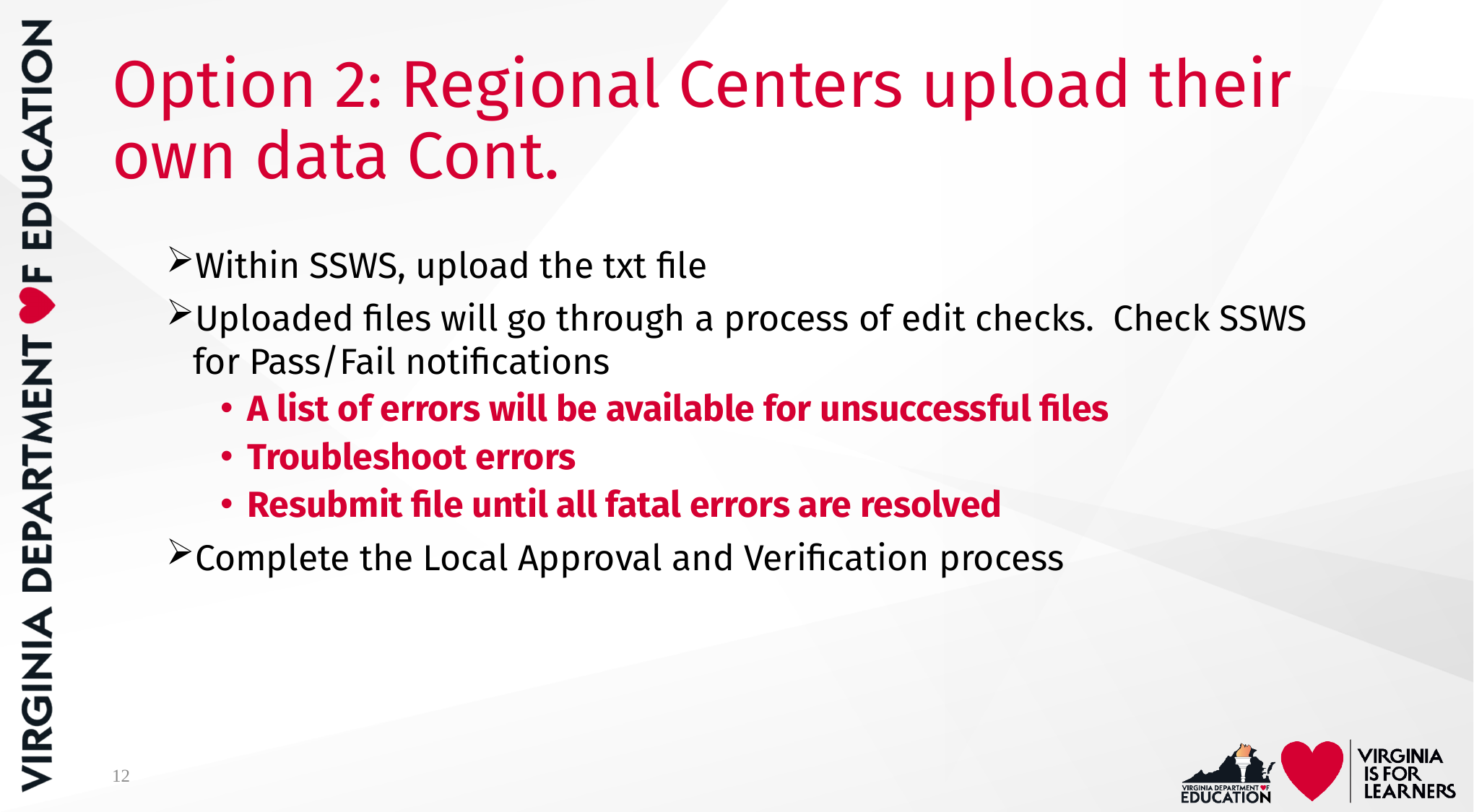

# Option 2: Regional Centers upload their own data Cont.
Within SSWS, upload the txt file
Uploaded files will go through a process of edit checks.  Check SSWS for Pass/Fail notifications
A list of errors will be available for unsuccessful files
Troubleshoot errors
Resubmit file until all fatal errors are resolved
Complete the Local Approval and Verification process

12